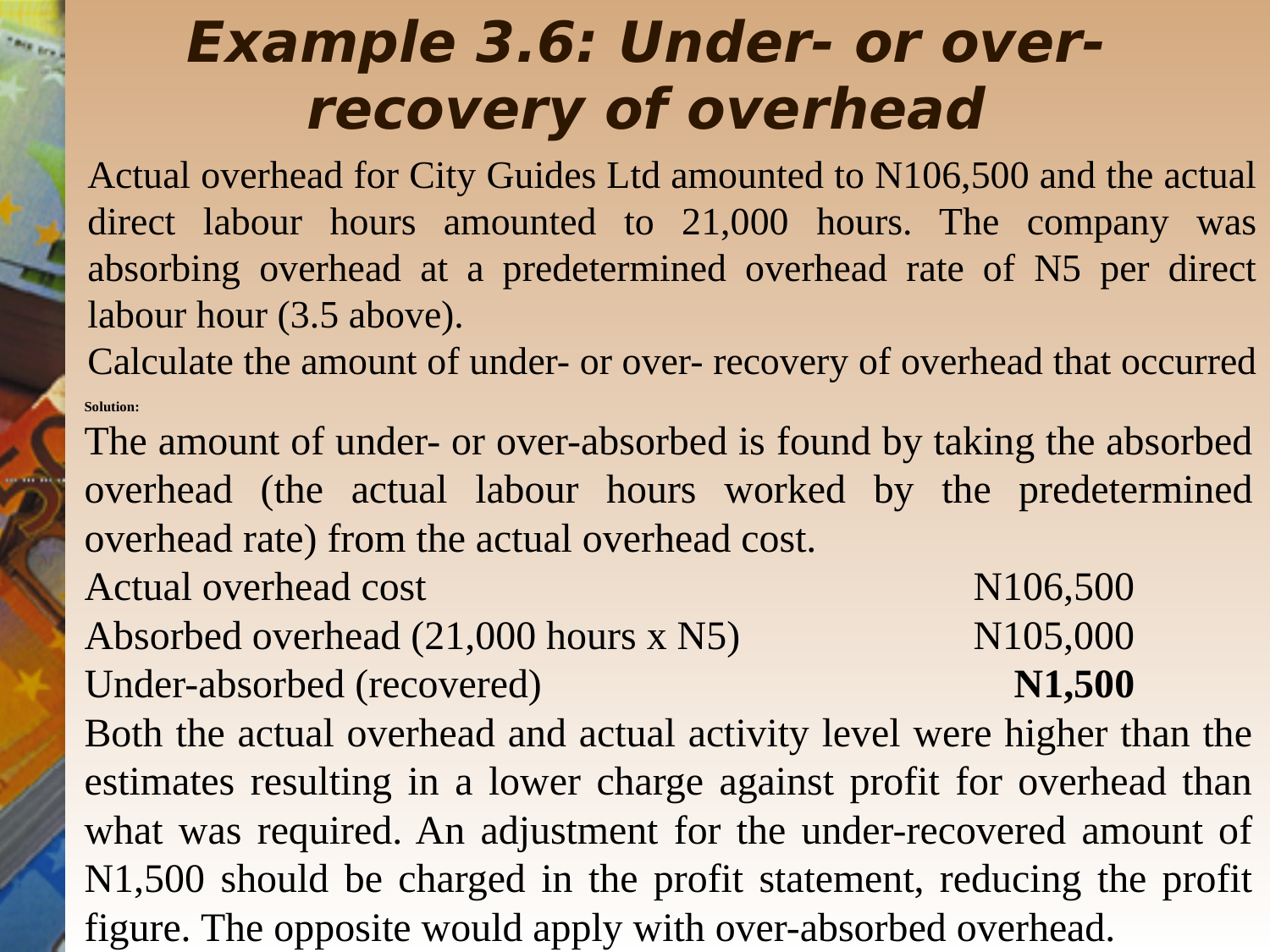

# Example 3.6: Under- or over-recovery of overhead
Actual overhead for City Guides Ltd amounted to N106,500 and the actual direct labour hours amounted to 21,000 hours. The company was absorbing overhead at a predetermined overhead rate of N5 per direct labour hour (3.5 above).
Calculate the amount of under- or over- recovery of overhead that occurred
Solution:
The amount of under- or over-absorbed is found by taking the absorbed overhead (the actual labour hours worked by the predetermined overhead rate) from the actual overhead cost.
Actual overhead cost					N106,500
Absorbed overhead (21,000 hours x N5)		N105,000
Under-absorbed (recovered)				    N1,500
Both the actual overhead and actual activity level were higher than the estimates resulting in a lower charge against profit for overhead than what was required. An adjustment for the under-recovered amount of N1,500 should be charged in the profit statement, reducing the profit figure. The opposite would apply with over-absorbed overhead.